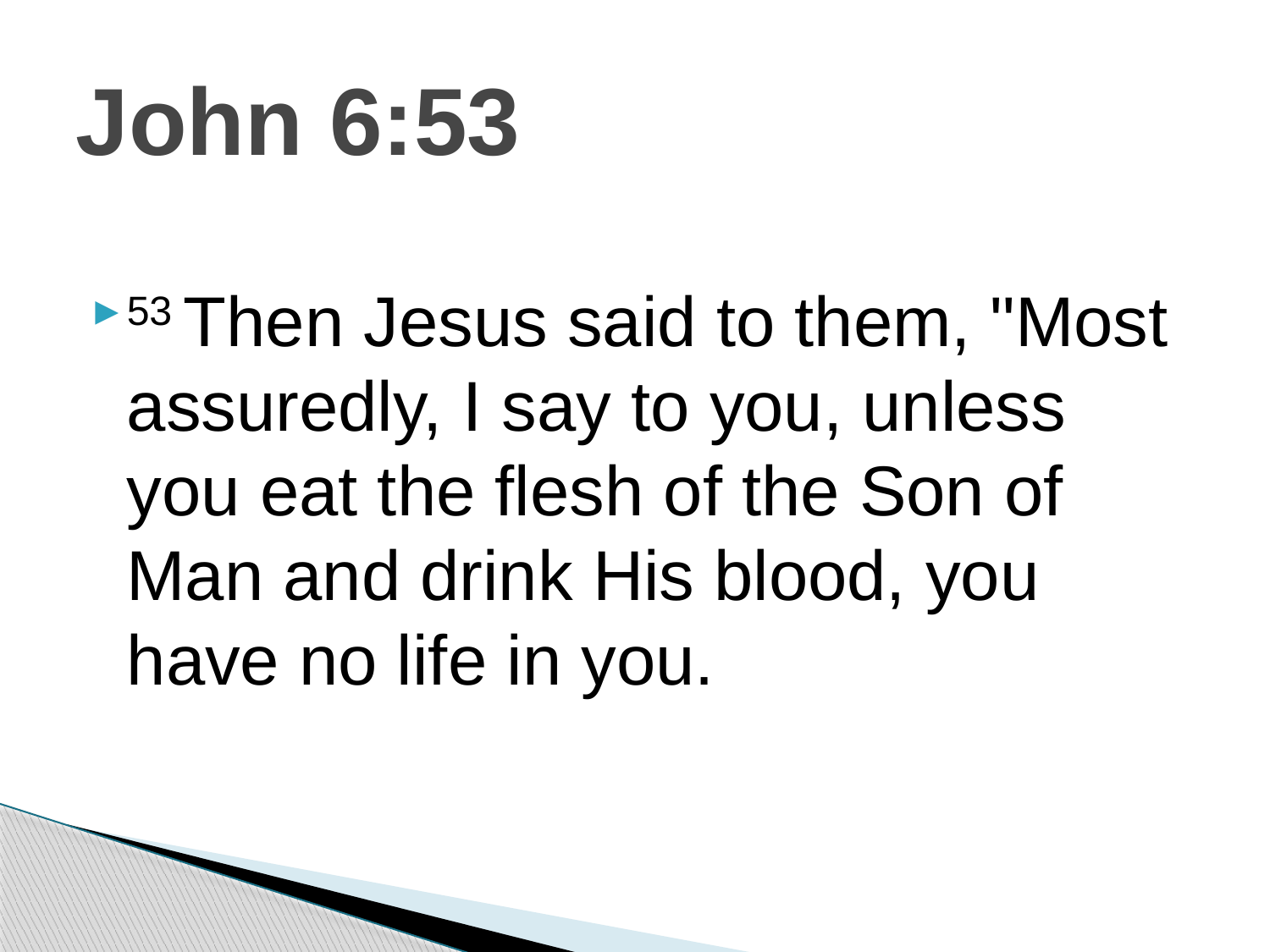

# John 6:53

53 Then Jesus said to them, "Most assuredly, I say to you, unless you eat the flesh of the Son of Man and drink His blood, you have no life in you.